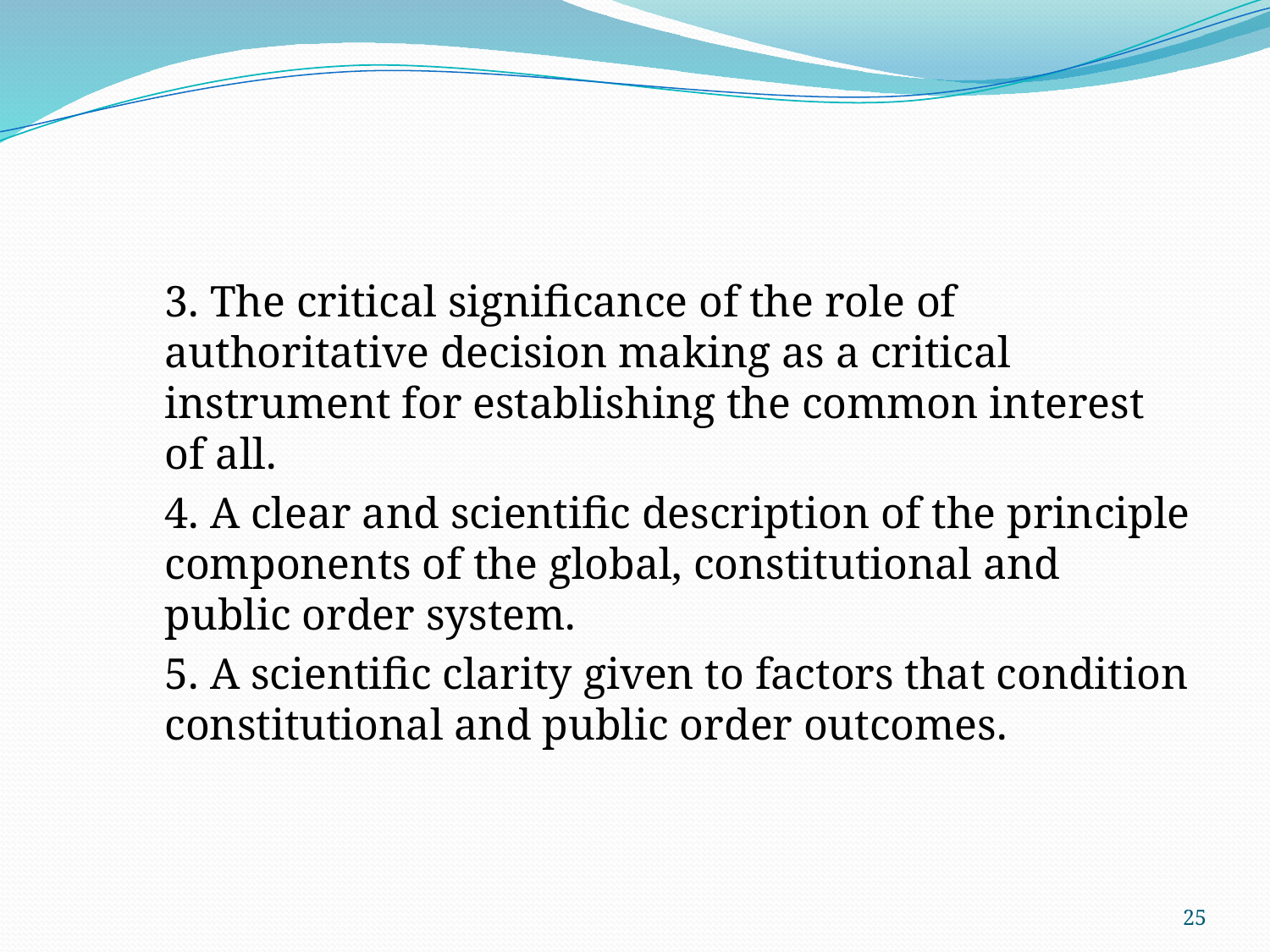

3. The critical significance of the role of authoritative decision making as a critical instrument for establishing the common interest of all.
	4. A clear and scientific description of the principle components of the global, constitutional and public order system.
	5. A scientific clarity given to factors that condition constitutional and public order outcomes.
25